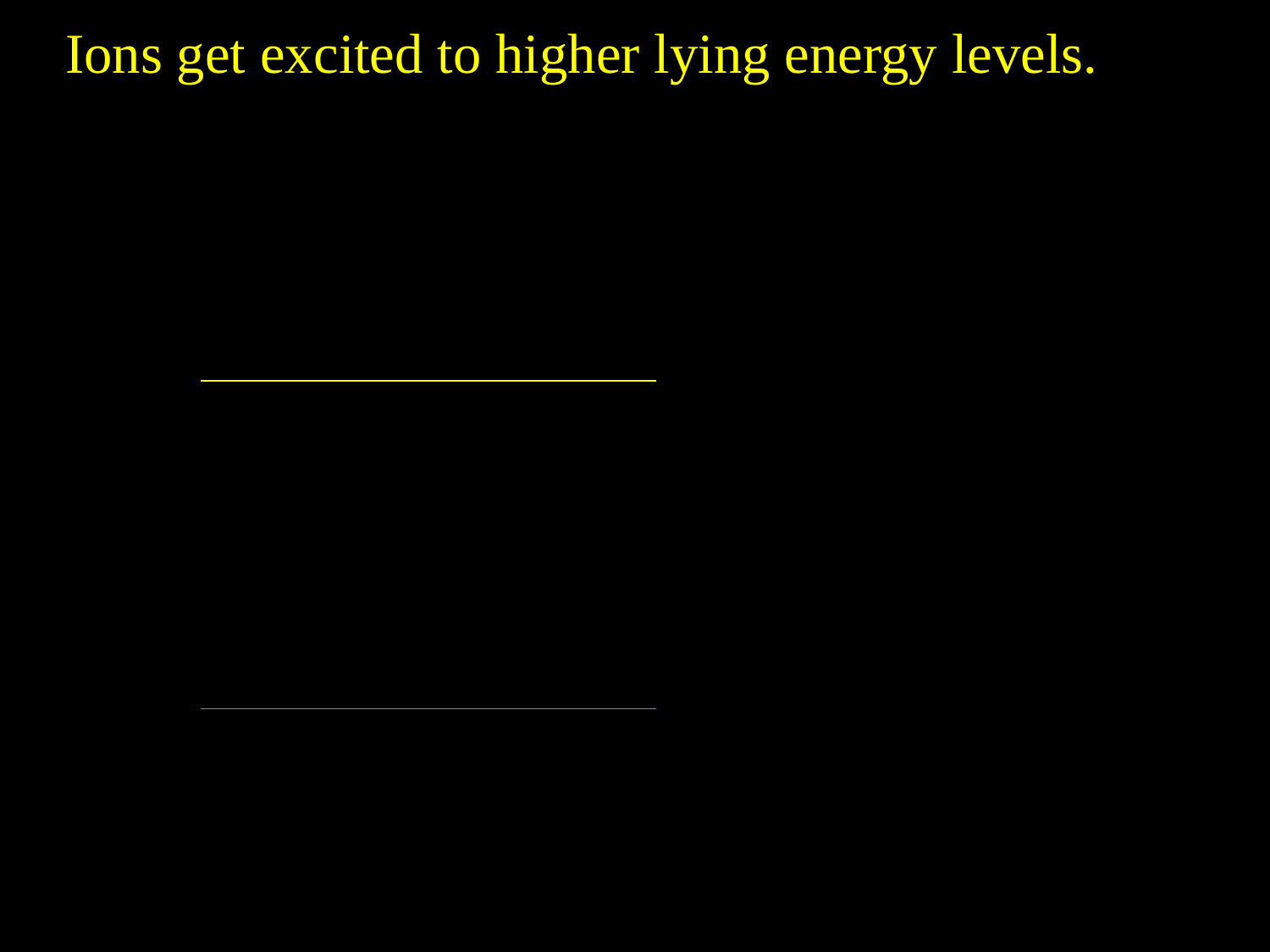

Ions get excited to higher lying energy levels.